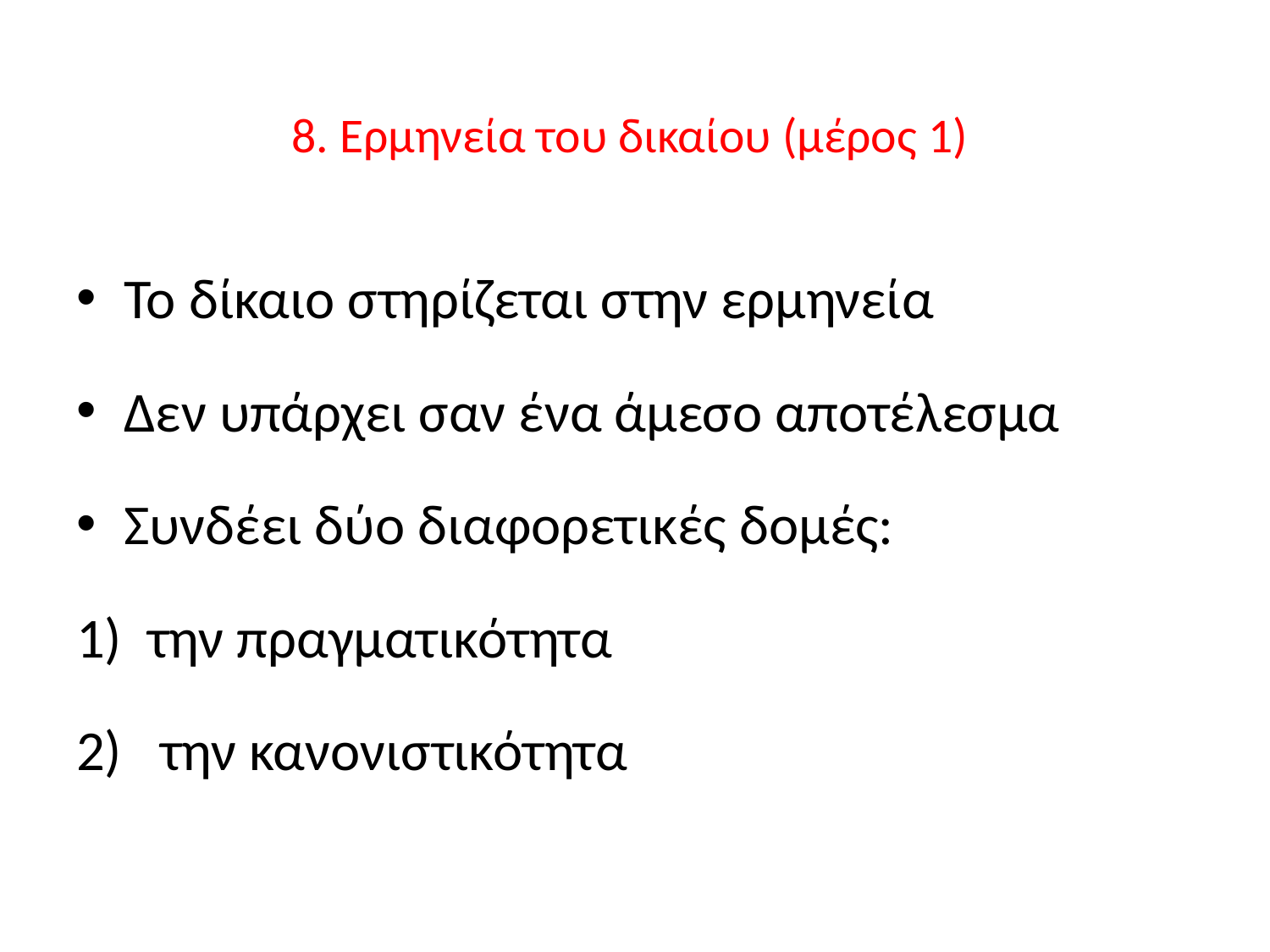

# 8. Ερμηνεία του δικαίου (μέρος 1)
Το δίκαιο στηρίζεται στην ερμηνεία
Δεν υπάρχει σαν ένα άμεσο αποτέλεσμα
Συνδέει δύο διαφορετικές δομές:
την πραγματικότητα
 την κανονιστικότητα